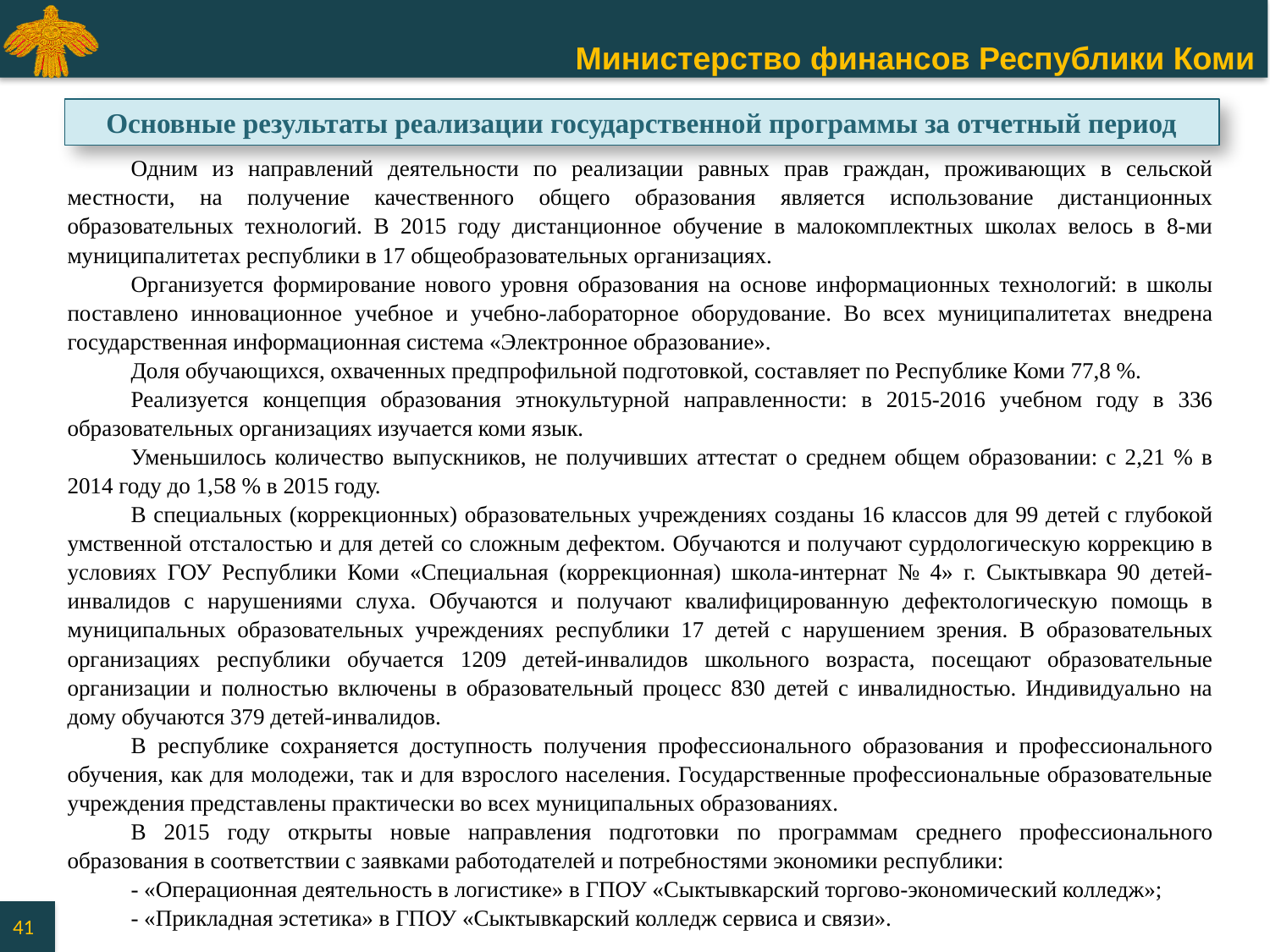

Основные результаты реализации государственной программы за отчетный период
Одним из направлений деятельности по реализации равных прав граждан, проживающих в сельской местности, на получение качественного общего образования является использование дистанционных образовательных технологий. В 2015 году дистанционное обучение в малокомплектных школах велось в 8-ми муниципалитетах республики в 17 общеобразовательных организациях.
Организуется формирование нового уровня образования на основе информационных технологий: в школы поставлено инновационное учебное и учебно-лабораторное оборудование. Во всех муниципалитетах внедрена государственная информационная система «Электронное образование».
Доля обучающихся, охваченных предпрофильной подготовкой, составляет по Республике Коми 77,8 %.
Реализуется концепция образования этнокультурной направленности: в 2015-2016 учебном году в 336 образовательных организациях изучается коми язык.
Уменьшилось количество выпускников, не получивших аттестат о среднем общем образовании: с 2,21 % в 2014 году до 1,58 % в 2015 году.
В специальных (коррекционных) образовательных учреждениях созданы 16 классов для 99 детей с глубокой умственной отсталостью и для детей со сложным дефектом. Обучаются и получают сурдологическую коррекцию в условиях ГОУ Республики Коми «Специальная (коррекционная) школа-интернат № 4» г. Сыктывкара 90 детей-инвалидов с нарушениями слуха. Обучаются и получают квалифицированную дефектологическую помощь в муниципальных образовательных учреждениях республики 17 детей с нарушением зрения. В образовательных организациях республики обучается 1209 детей-инвалидов школьного возраста, посещают образовательные организации и полностью включены в образовательный процесс 830 детей с инвалидностью. Индивидуально на дому обучаются 379 детей-инвалидов.
В республике сохраняется доступность получения профессионального образования и профессионального обучения, как для молодежи, так и для взрослого населения. Государственные профессиональные образовательные учреждения представлены практически во всех муниципальных образованиях.
В 2015 году открыты новые направления подготовки по программам среднего профессионального образования в соответствии с заявками работодателей и потребностями экономики республики:
- «Операционная деятельность в логистике» в ГПОУ «Сыктывкарский торгово-экономический колледж»;
- «Прикладная эстетика» в ГПОУ «Сыктывкарский колледж сервиса и связи».
41